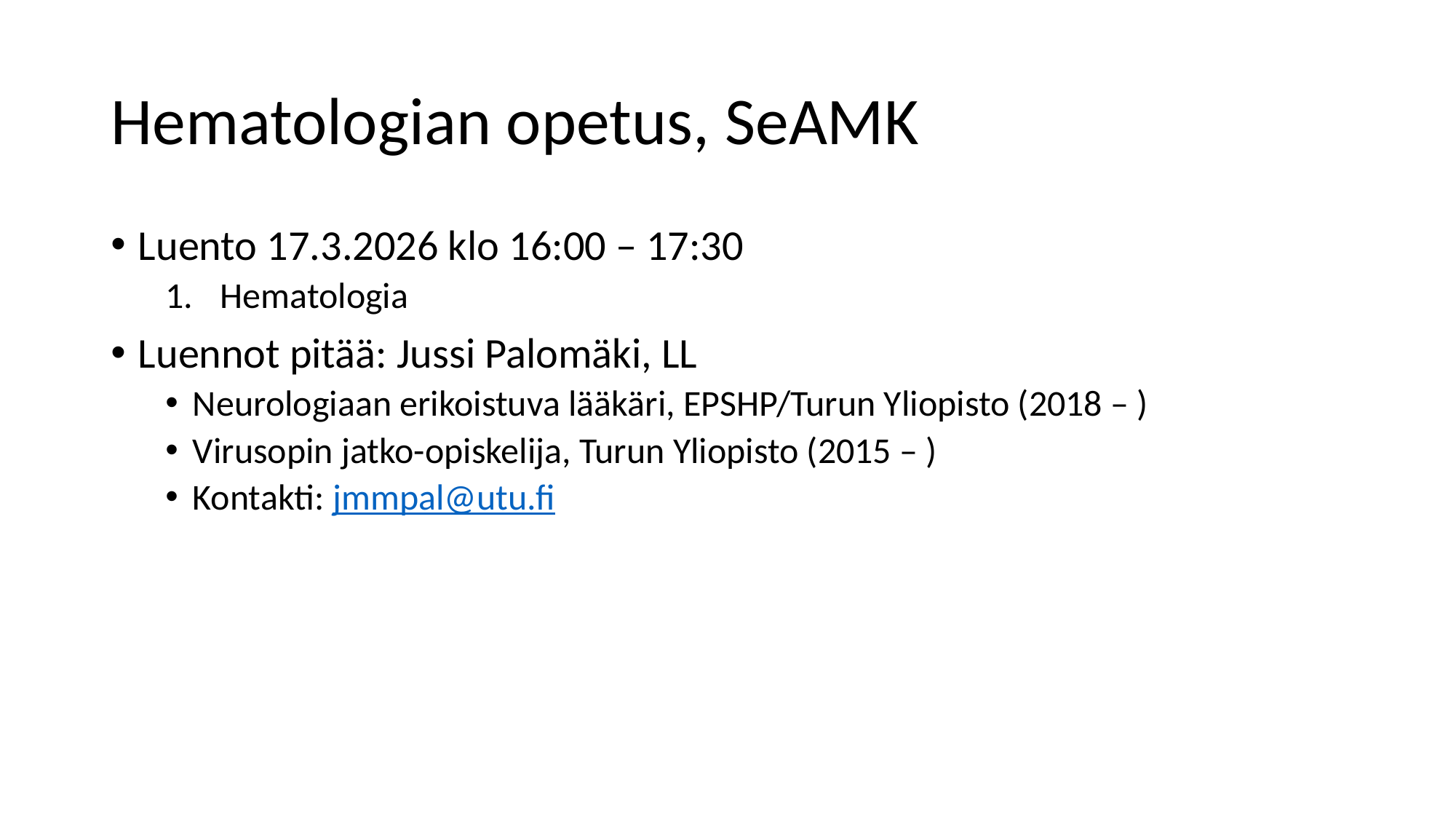

# Hematologian opetus, SeAMK
Luento 17.3.2026 klo 16:00 – 17:30
Hematologia
Luennot pitää: Jussi Palomäki, LL
Neurologiaan erikoistuva lääkäri, EPSHP/Turun Yliopisto (2018 – )
Virusopin jatko-opiskelija, Turun Yliopisto (2015 – )
Kontakti: jmmpal@utu.fi